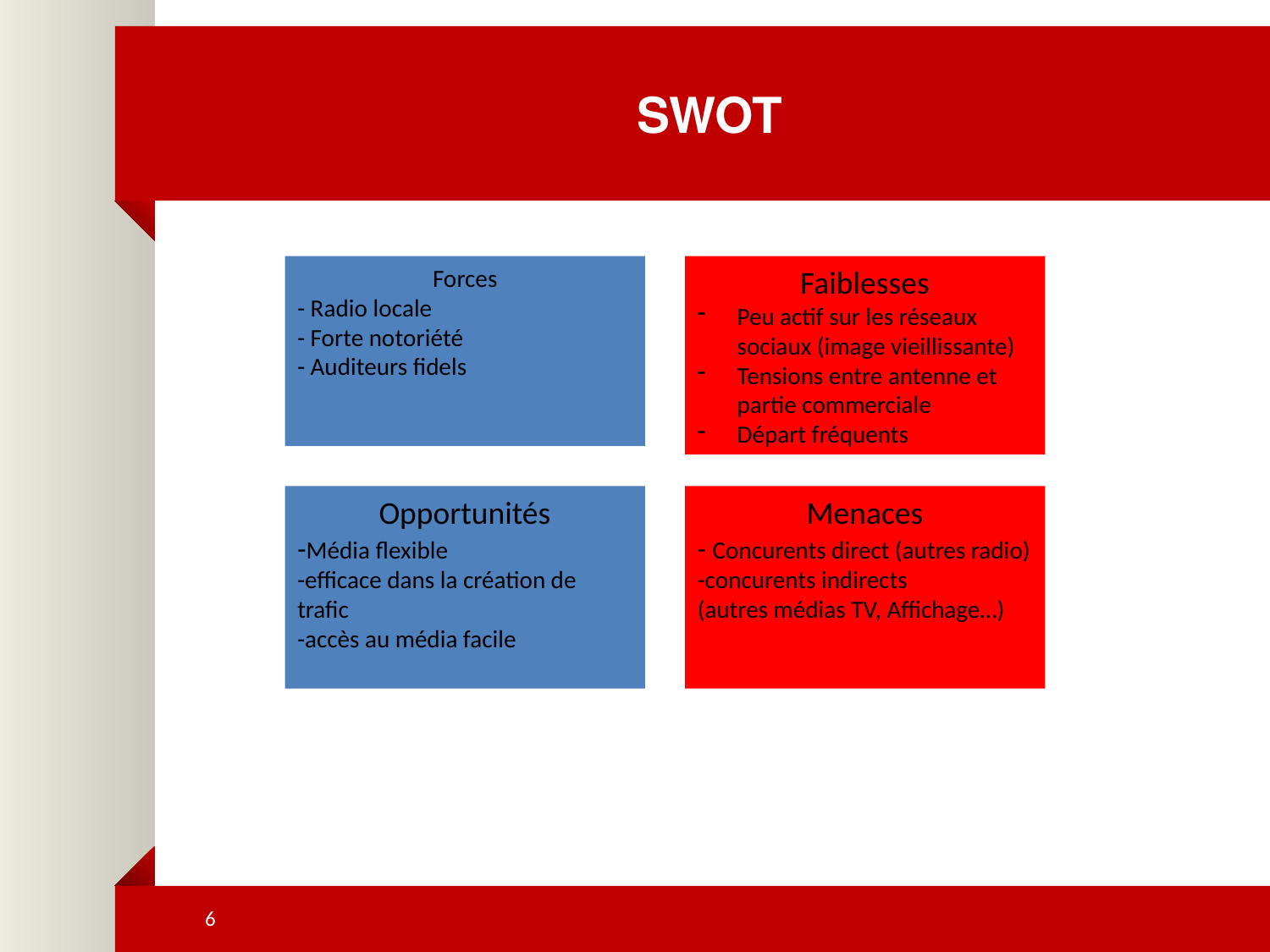

# SWOT

Forces
- Radio locale
- Forte notoriété
- Auditeurs fidels

Faiblesses
Peu actif sur les réseaux sociaux (image vieillissante)
Tensions entre antenne et partie commerciale
Départ fréquents
Opportunités
-Média flexible
-efficace dans la création de trafic
-accès au média facile

Menaces
- Concurents direct (autres radio)
-concurents indirects
(autres médias TV, Affichage…)

6